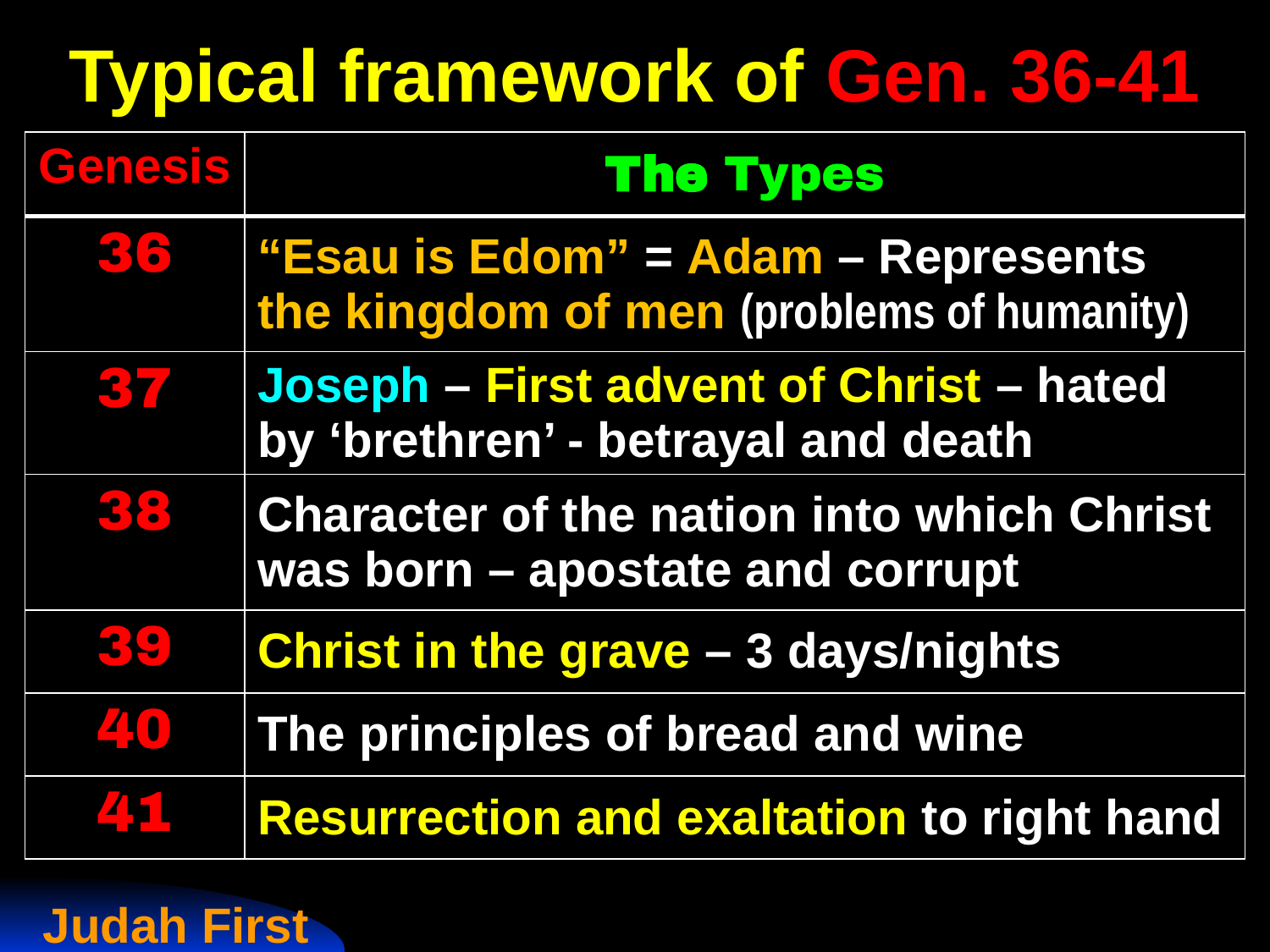

# Typical framework of Gen. 36-41
| Genesis | The Types |
| --- | --- |
| 36 | “Esau is Edom” = Adam – Represents the kingdom of men (problems of humanity) |
| 37 | Joseph – First advent of Christ – hated by ‘brethren’ - betrayal and death |
| 38 | Character of the nation into which Christ was born – apostate and corrupt |
| 39 | Christ in the grave – 3 days/nights |
| 40 | The principles of bread and wine |
| 41 | Resurrection and exaltation to right hand |
Judah First